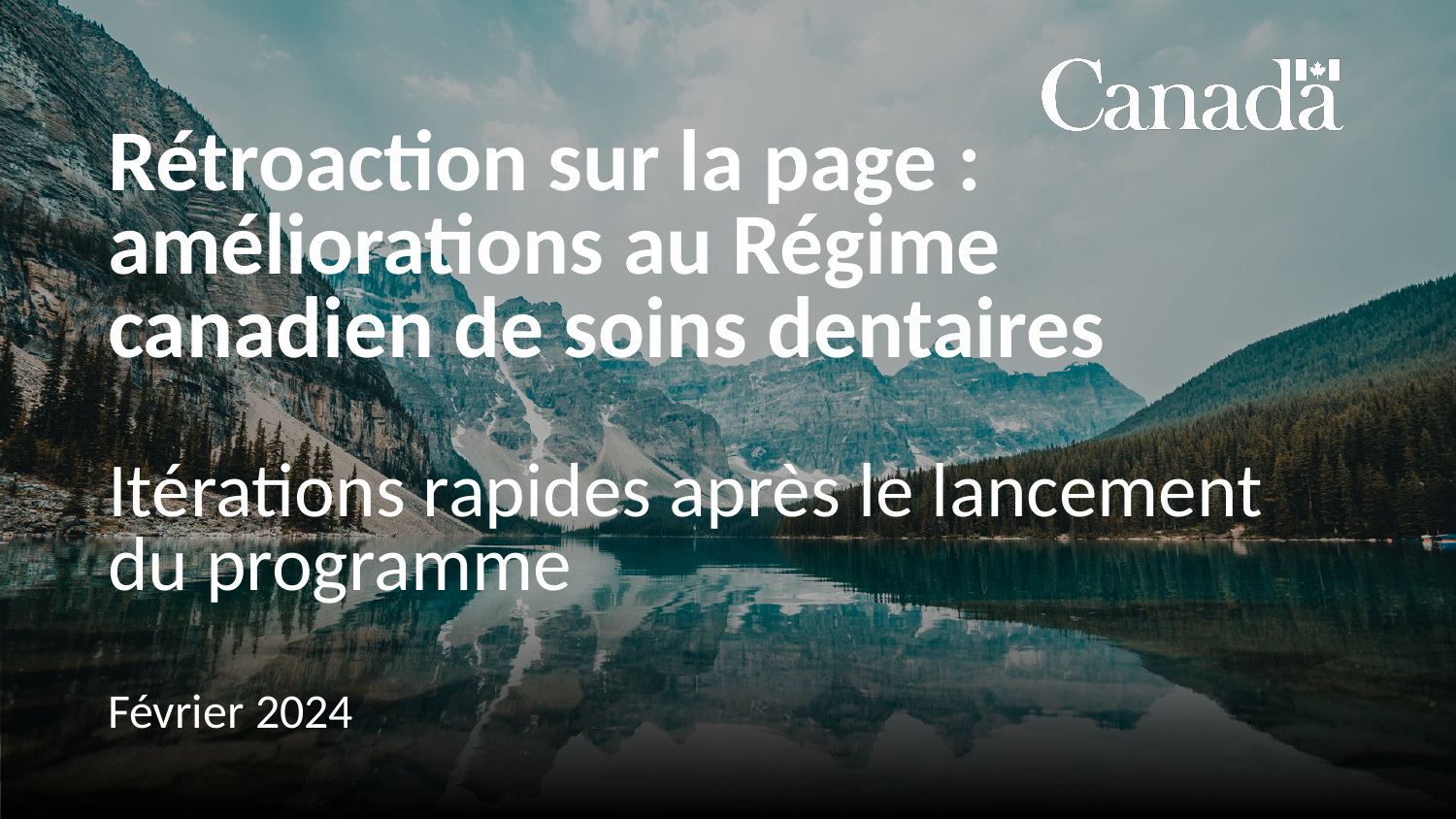

Rétroaction sur la page : améliorations au Régime canadien de soins dentaires

Itérations rapides après le lancement du programme

Février 2024